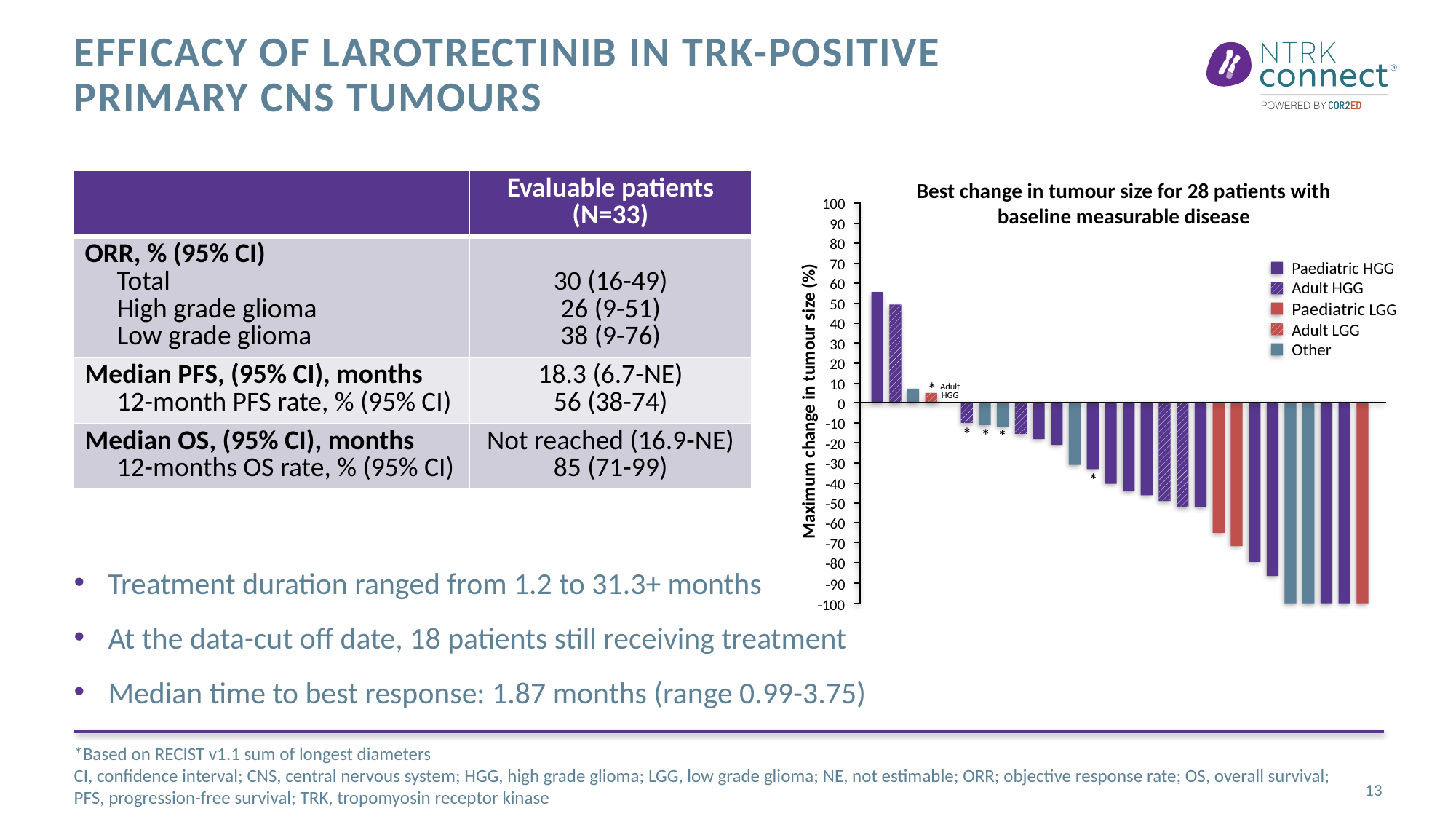

# Efficacy of Larotrectinib in trk-positive primary CNS tumours
|  | Evaluable patients (N=33) |
| --- | --- |
| ORR, % (95% CI) Total High grade glioma Low grade glioma | 30 (16-49) 26 (9-51) 38 (9-76) |
| Median PFS, (95% CI), months 12-month PFS rate, % (95% CI) | 18.3 (6.7-NE) 56 (38-74) |
| Median OS, (95% CI), months 12-months OS rate, % (95% CI) | Not reached (16.9-NE) 85 (71-99) |
Best change in tumour size for 28 patients with
baseline measurable disease
100
90
80
70
Paediatric HGG
Adult HGG
Paediatric LGG
Adult LGG
Other

60

50

40

30

20
10
*
Adult
HGG

Maximum change in tumour size (%)

0

-10
*
*
*
-20
-30
*
-40
-50
-60
-70
-80
Treatment duration ranged from 1.2 to 31.3+ months
At the data-cut off date, 18 patients still receiving treatment
Median time to best response: 1.87 months (range 0.99-3.75)
-90
-100
*Based on RECIST v1.1 sum of longest diameters
CI, confidence interval; CNS, central nervous system; HGG, high grade glioma; LGG, low grade glioma; NE, not estimable; ORR; objective response rate; OS, overall survival; PFS, progression-free survival; TRK, tropomyosin receptor kinase
13